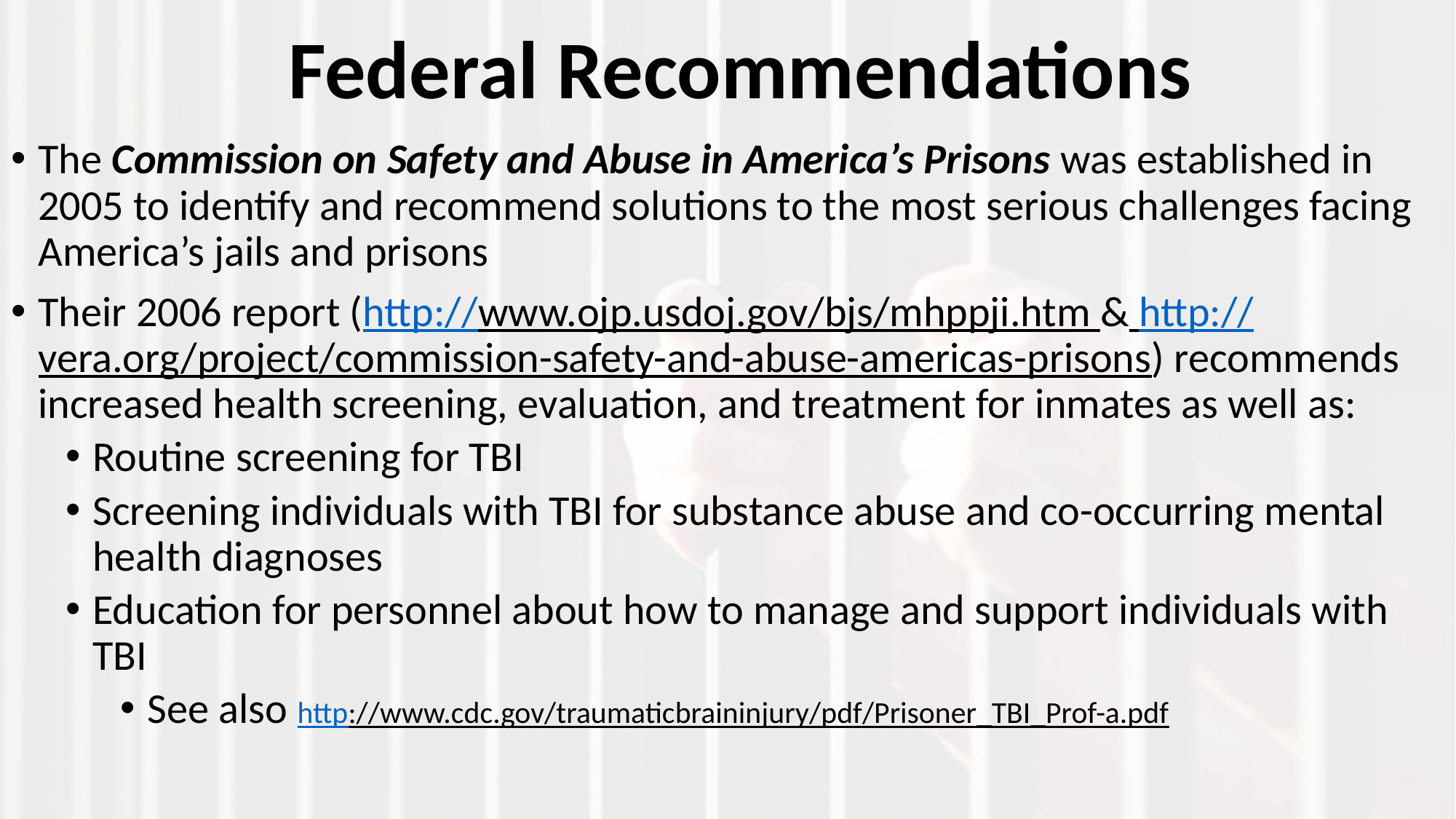

# Federal Recommendations
The Commission on Safety and Abuse in America’s Prisons was established in 2005 to identify and recommend solutions to the most serious challenges facing America’s jails and prisons
Their 2006 report (http://www.ojp.usdoj.gov/bjs/mhppji.htm & http://vera.org/project/commission-safety-and-abuse-americas-prisons) recommends increased health screening, evaluation, and treatment for inmates as well as:
Routine screening for TBI
Screening individuals with TBI for substance abuse and co-occurring mental health diagnoses
Education for personnel about how to manage and support individuals with TBI
See also http://www.cdc.gov/traumaticbraininjury/pdf/Prisoner_TBI_Prof-a.pdf